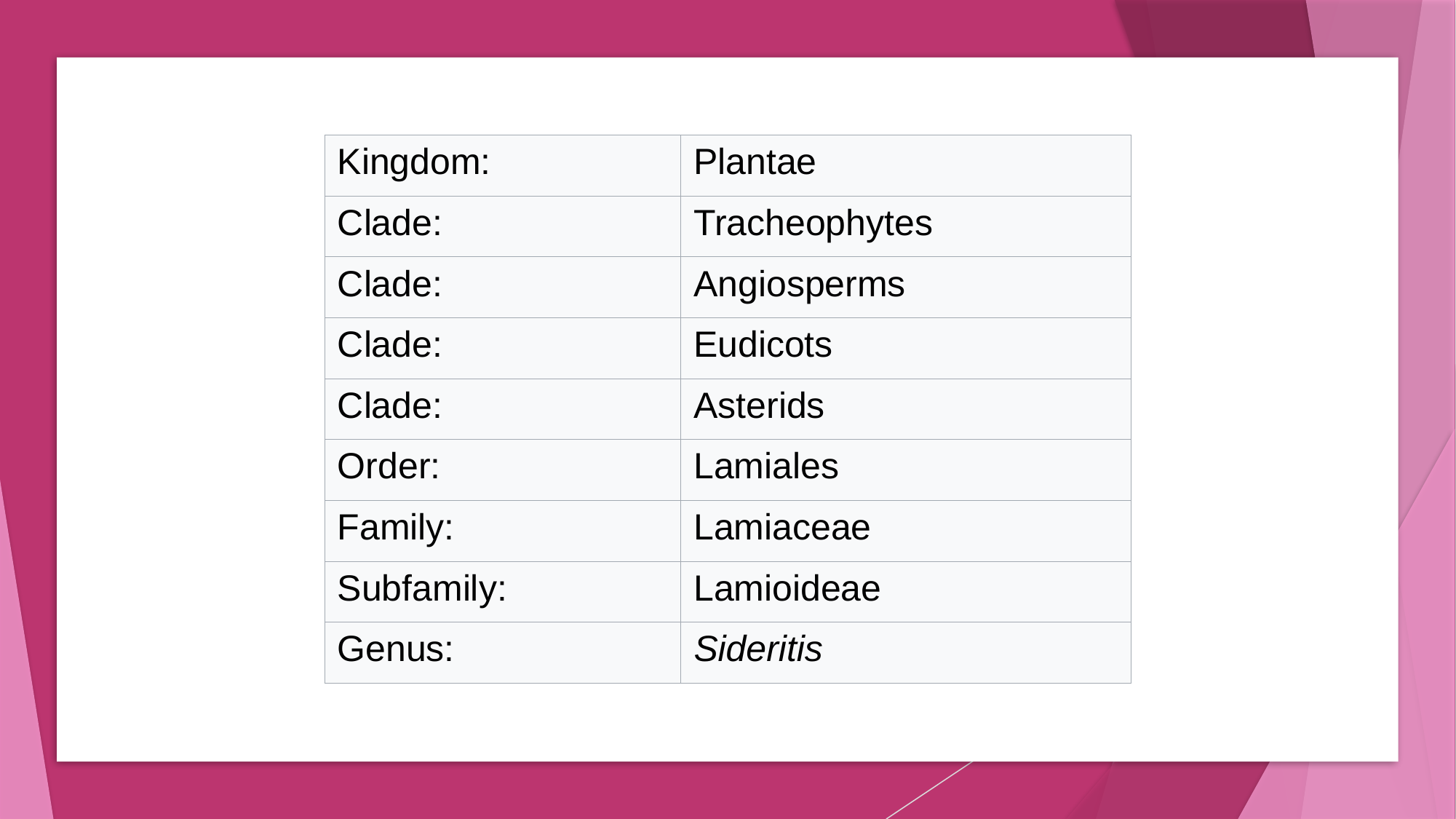

| Kingdom: | Plantae |
| --- | --- |
| Clade: | Tracheophytes |
| Clade: | Angiosperms |
| Clade: | Eudicots |
| Clade: | Asterids |
| Order: | Lamiales |
| Family: | Lamiaceae |
| Subfamily: | Lamioideae |
| Genus: | Sideritis |